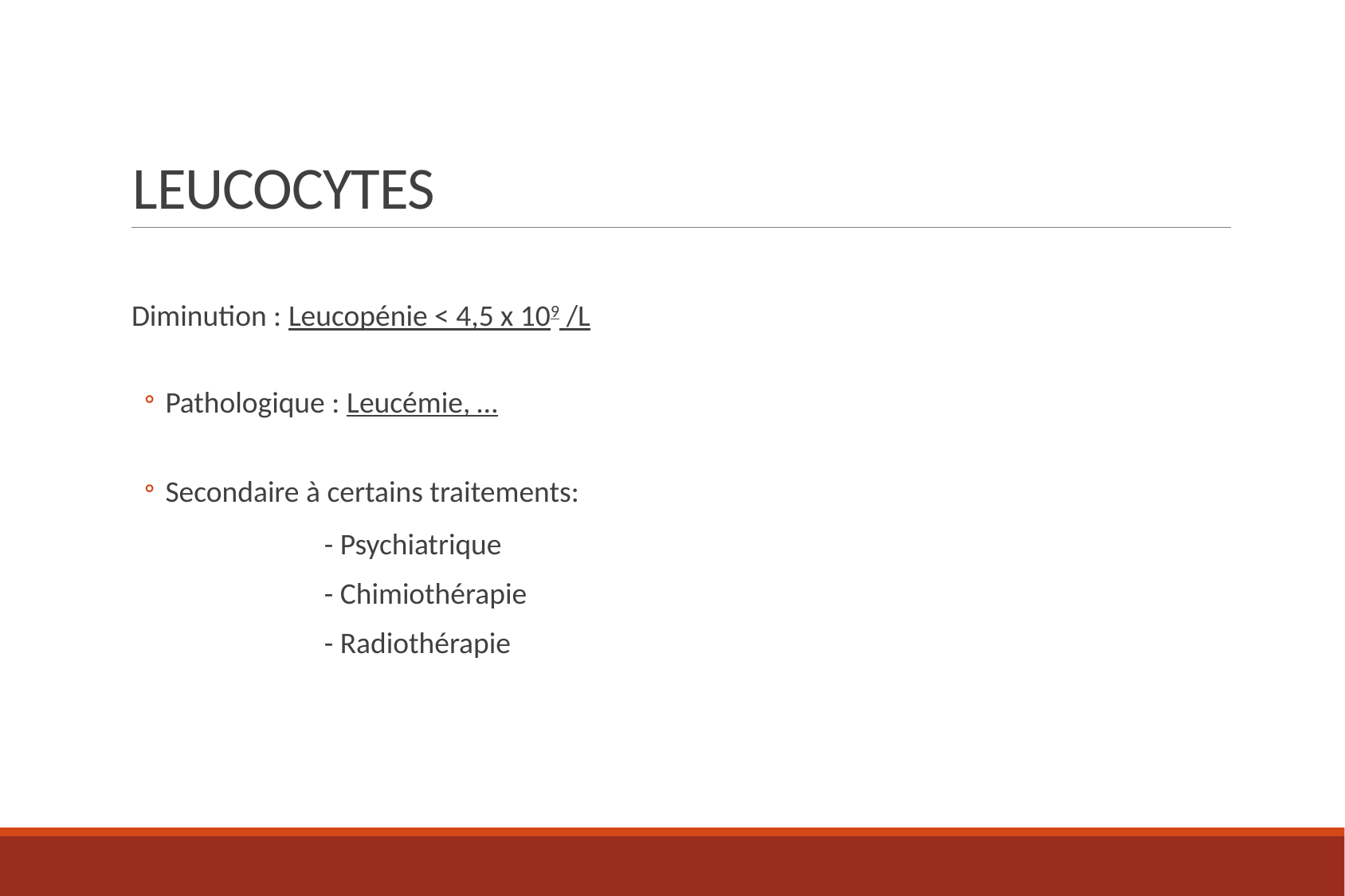

# Leucocytes

Diminution : Leucopénie < 4,5 x 109 /L

Pathologique : Leucémie, …

Secondaire à certains traitements:
                              - Psychiatrique
                              - Chimiothérapie
                              - Radiothérapie